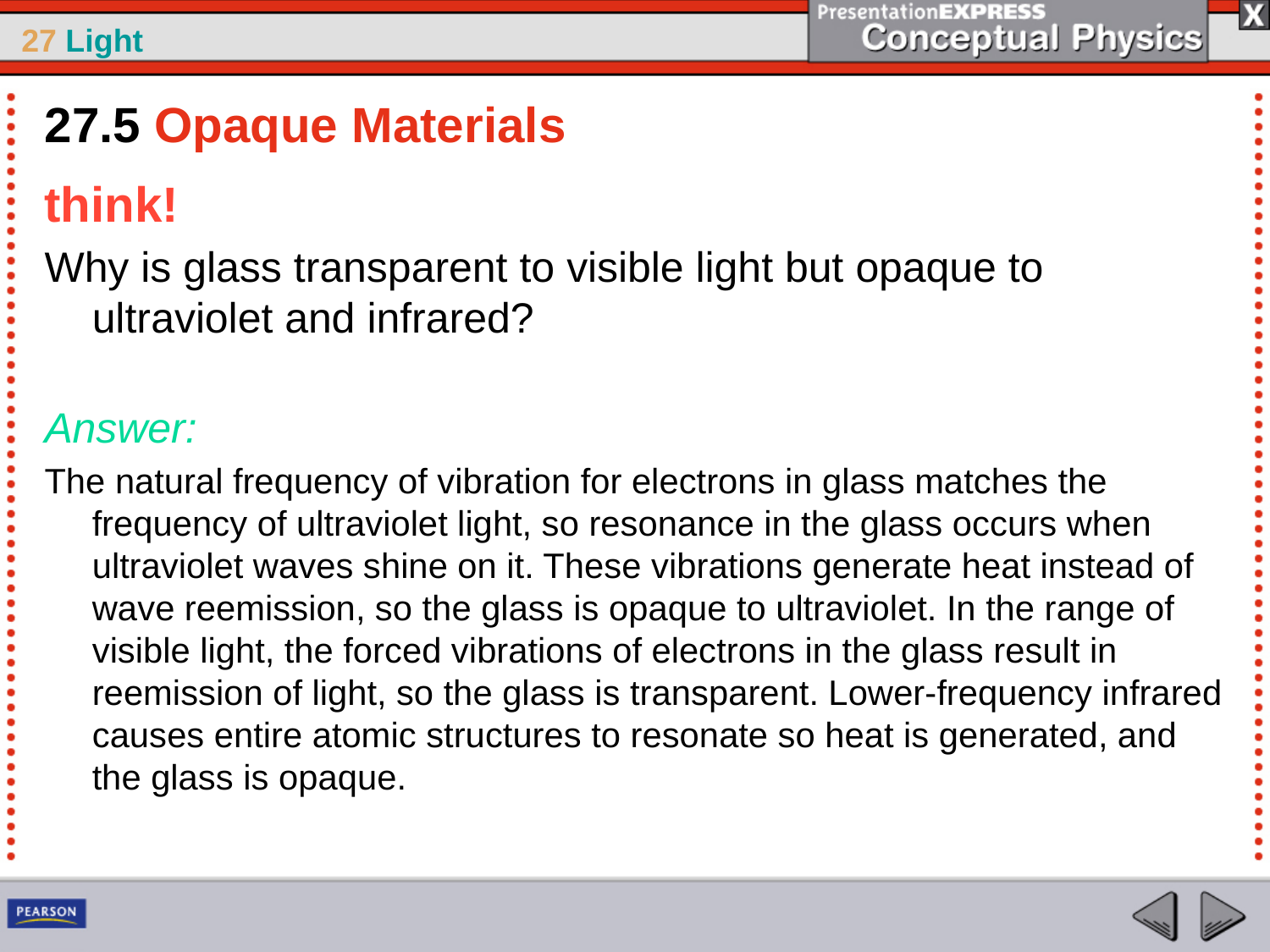

27.5 Opaque Materials
think!
Why is glass transparent to visible light but opaque to ultraviolet and infrared?
Answer:
The natural frequency of vibration for electrons in glass matches the frequency of ultraviolet light, so resonance in the glass occurs when ultraviolet waves shine on it. These vibrations generate heat instead of wave reemission, so the glass is opaque to ultraviolet. In the range of visible light, the forced vibrations of electrons in the glass result in reemission of light, so the glass is transparent. Lower-frequency infrared causes entire atomic structures to resonate so heat is generated, and the glass is opaque.